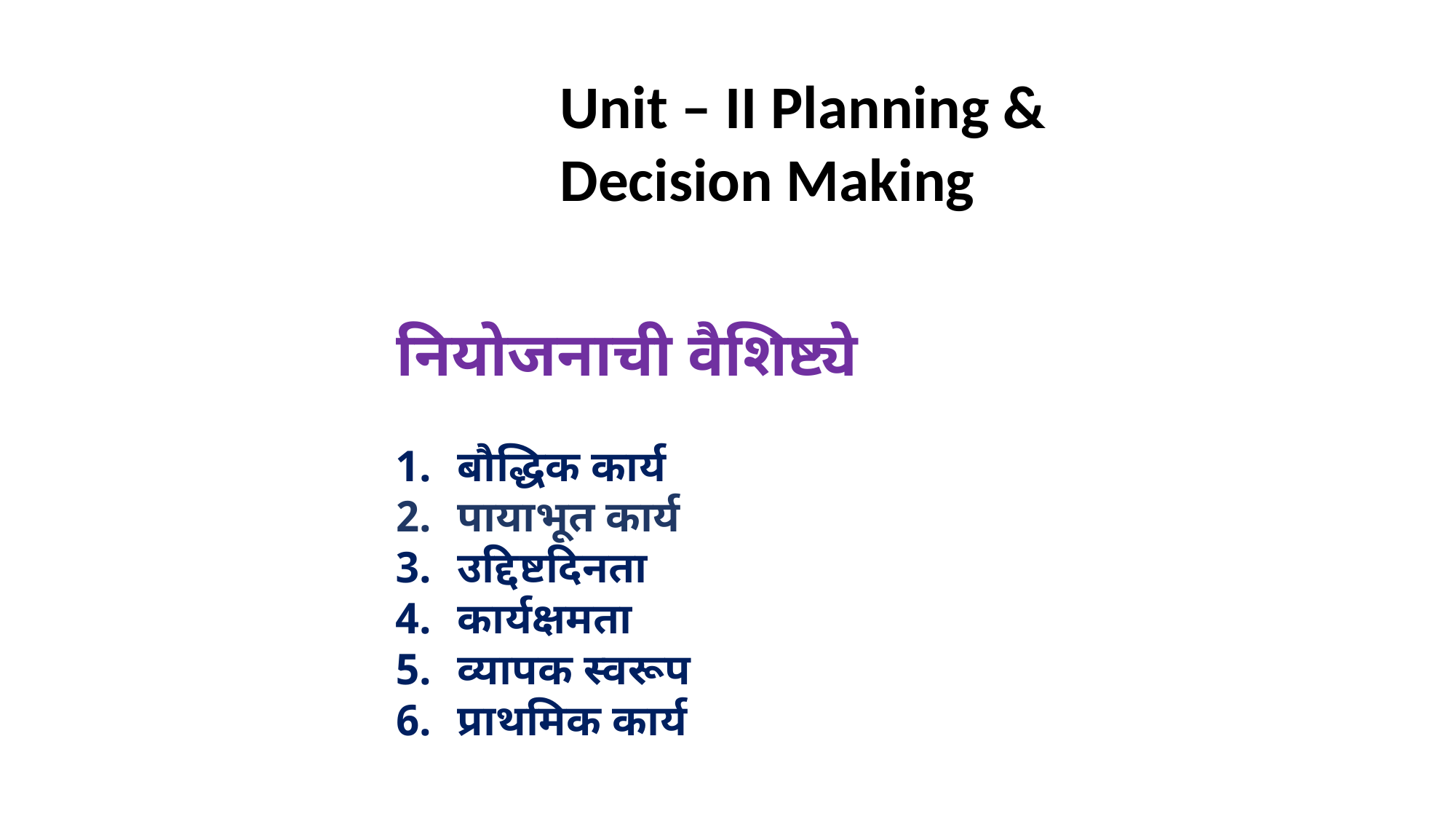

Unit – II Planning & Decision Making

नियोजनाची वैशिष्ट्ये

बौद्धिक कार्य
पायाभूत कार्य
उद्दिष्टदिनता
कार्यक्षमता
व्यापक स्वरूप
प्राथमिक कार्य